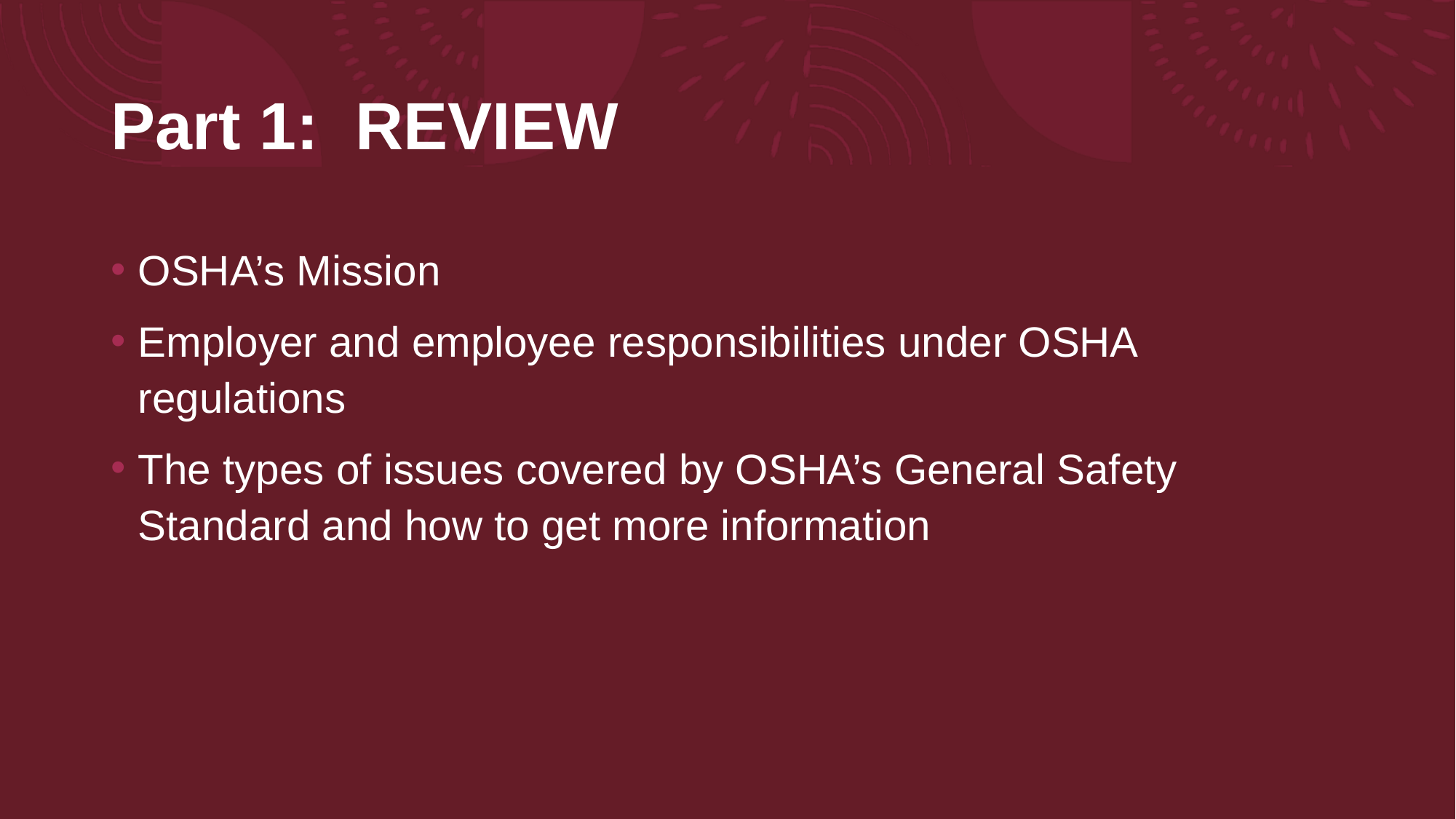

# Part 1:  REVIEW
OSHA’s Mission
Employer and employee responsibilities under OSHA regulations
The types of issues covered by OSHA’s General Safety Standard and how to get more information